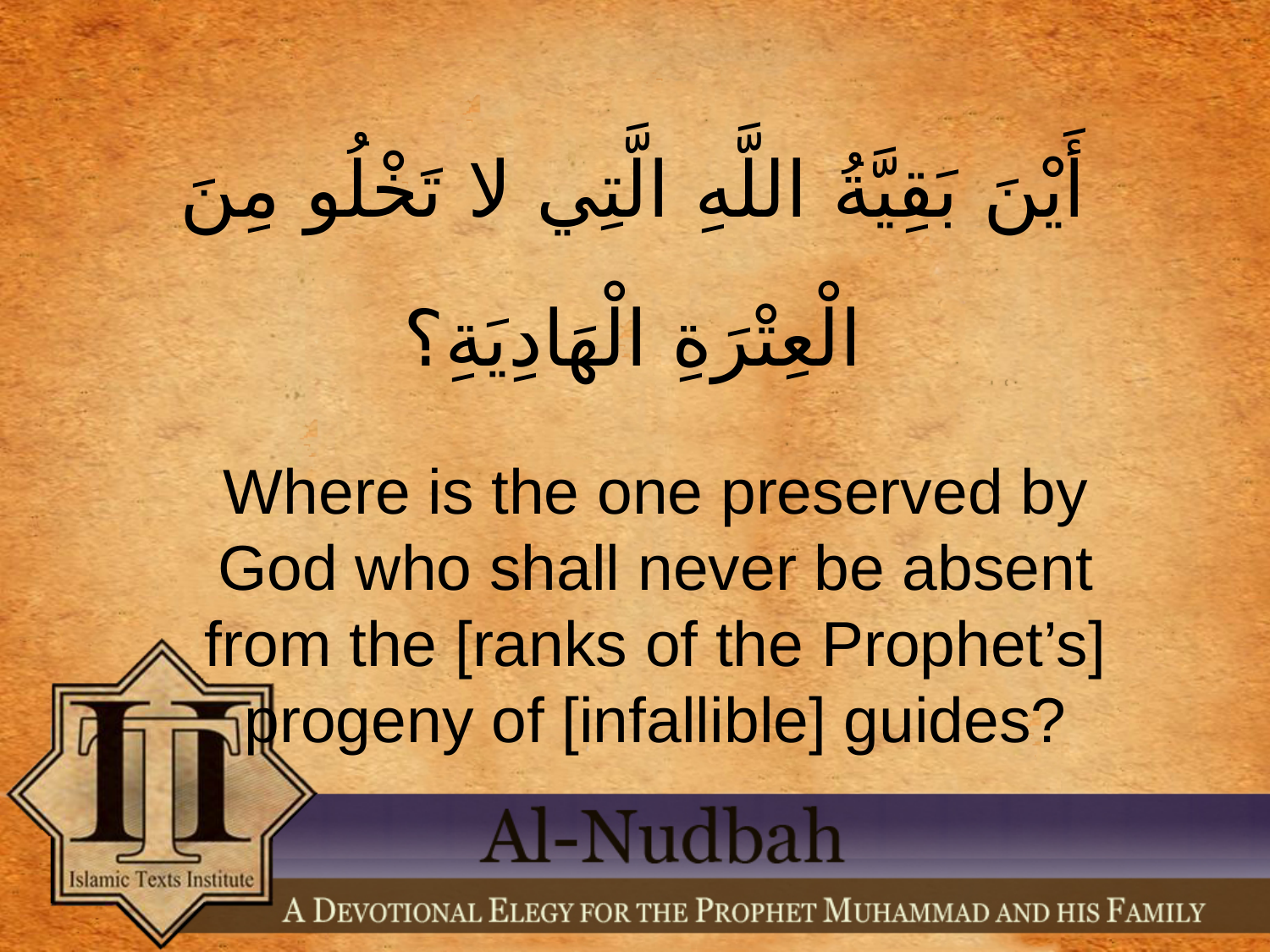

أَيْنَ بَقِيَّةُ اللَّهِ الَّتِي لا تَخْلُو مِنَ الْعِتْرَةِ الْهَادِيَةِ؟
Where is the one preserved by God who shall never be absent from the [ranks of the Prophet’s] progeny of [infallible] guides?